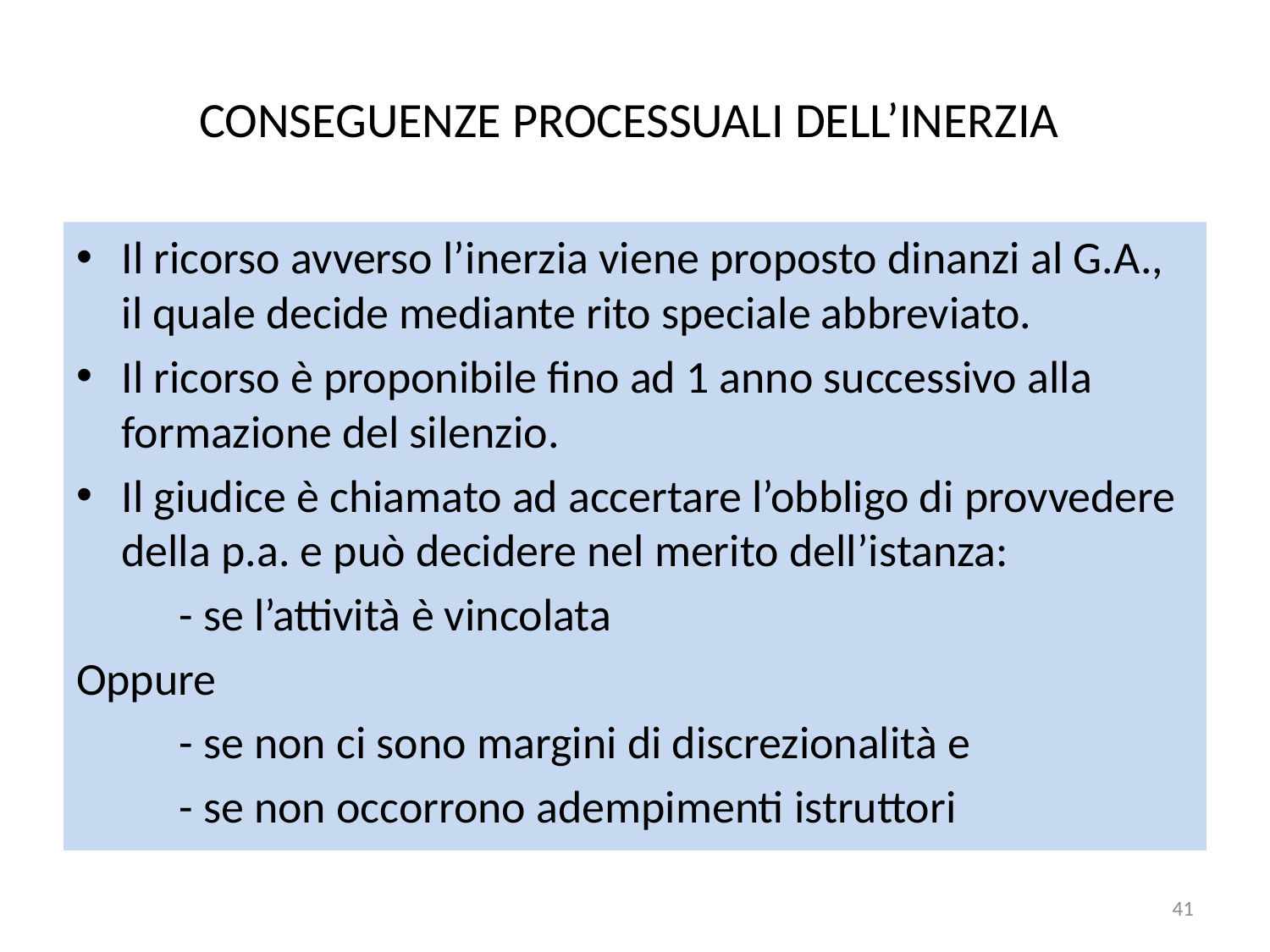

# CONSEGUENZE PROCESSUALI DELL’INERZIA
Il ricorso avverso l’inerzia viene proposto dinanzi al G.A., il quale decide mediante rito speciale abbreviato.
Il ricorso è proponibile fino ad 1 anno successivo alla formazione del silenzio.
Il giudice è chiamato ad accertare l’obbligo di provvedere della p.a. e può decidere nel merito dell’istanza:
	- se l’attività è vincolata
Oppure
	- se non ci sono margini di discrezionalità e
	- se non occorrono adempimenti istruttori
41